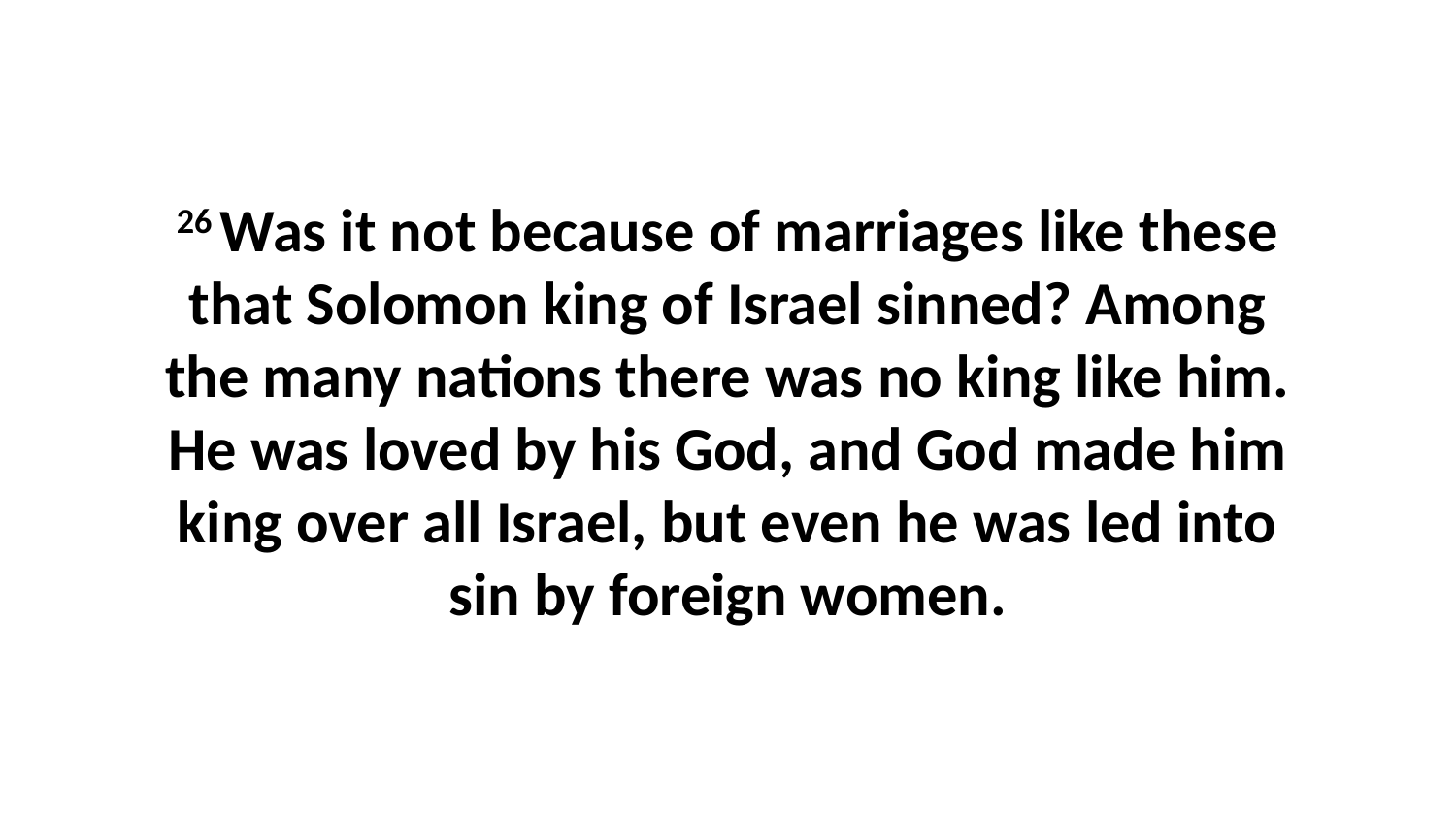

26 Was it not because of marriages like these that Solomon king of Israel sinned? Among the many nations there was no king like him. He was loved by his God, and God made him king over all Israel, but even he was led into sin by foreign women.